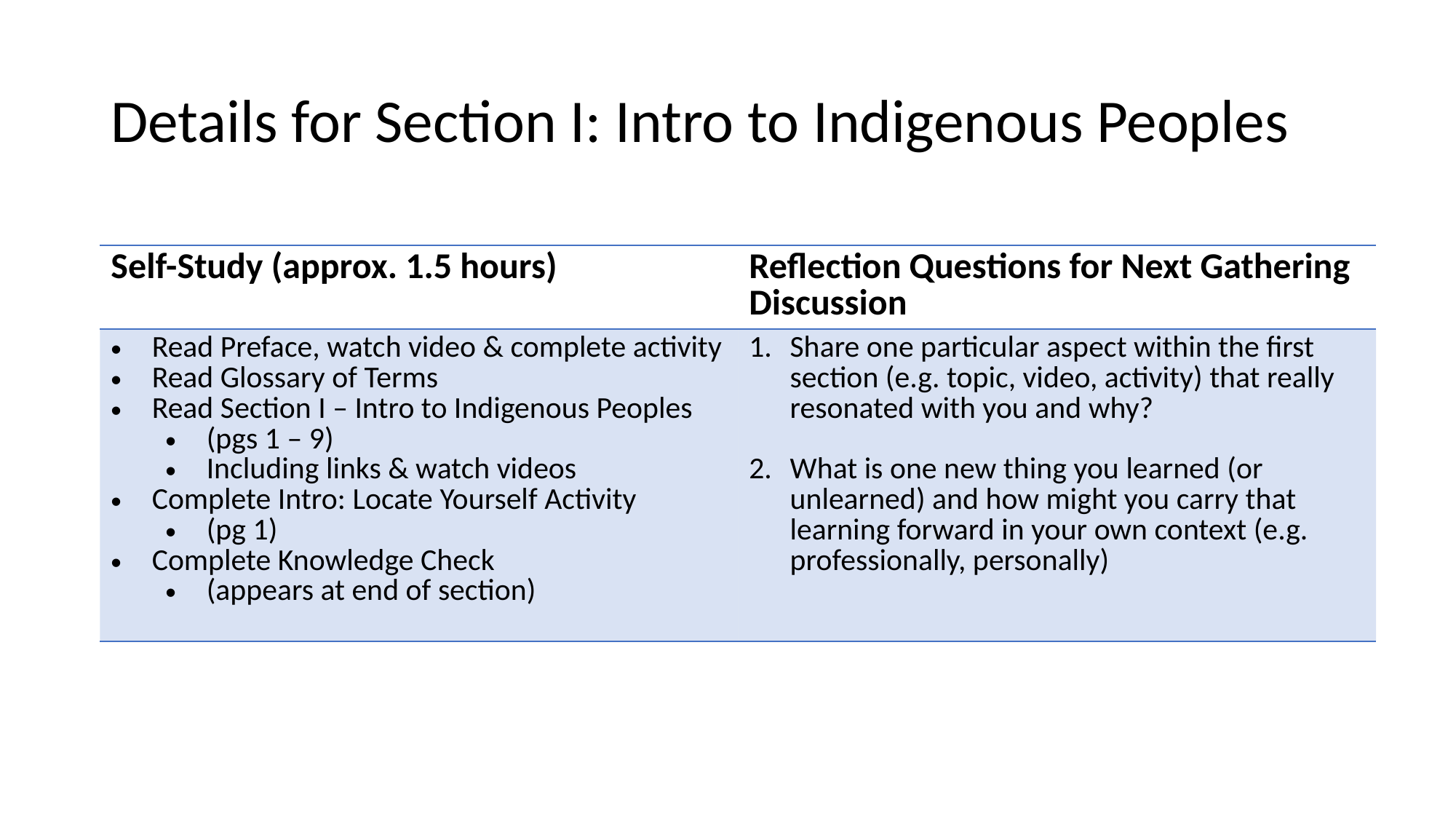

# Details for Section I: Intro to Indigenous Peoples
| Self-Study (approx. 1.5 hours) | Reflection Questions for Next Gathering Discussion |
| --- | --- |
| Read Preface, watch video & complete activity Read Glossary of Terms Read Section I – Intro to Indigenous Peoples (pgs 1 – 9) Including links & watch videos Complete Intro: Locate Yourself Activity (pg 1) Complete Knowledge Check (appears at end of section) | Share one particular aspect within the first section (e.g. topic, video, activity) that really resonated with you and why? What is one new thing you learned (or unlearned) and how might you carry that learning forward in your own context (e.g. professionally, personally) |